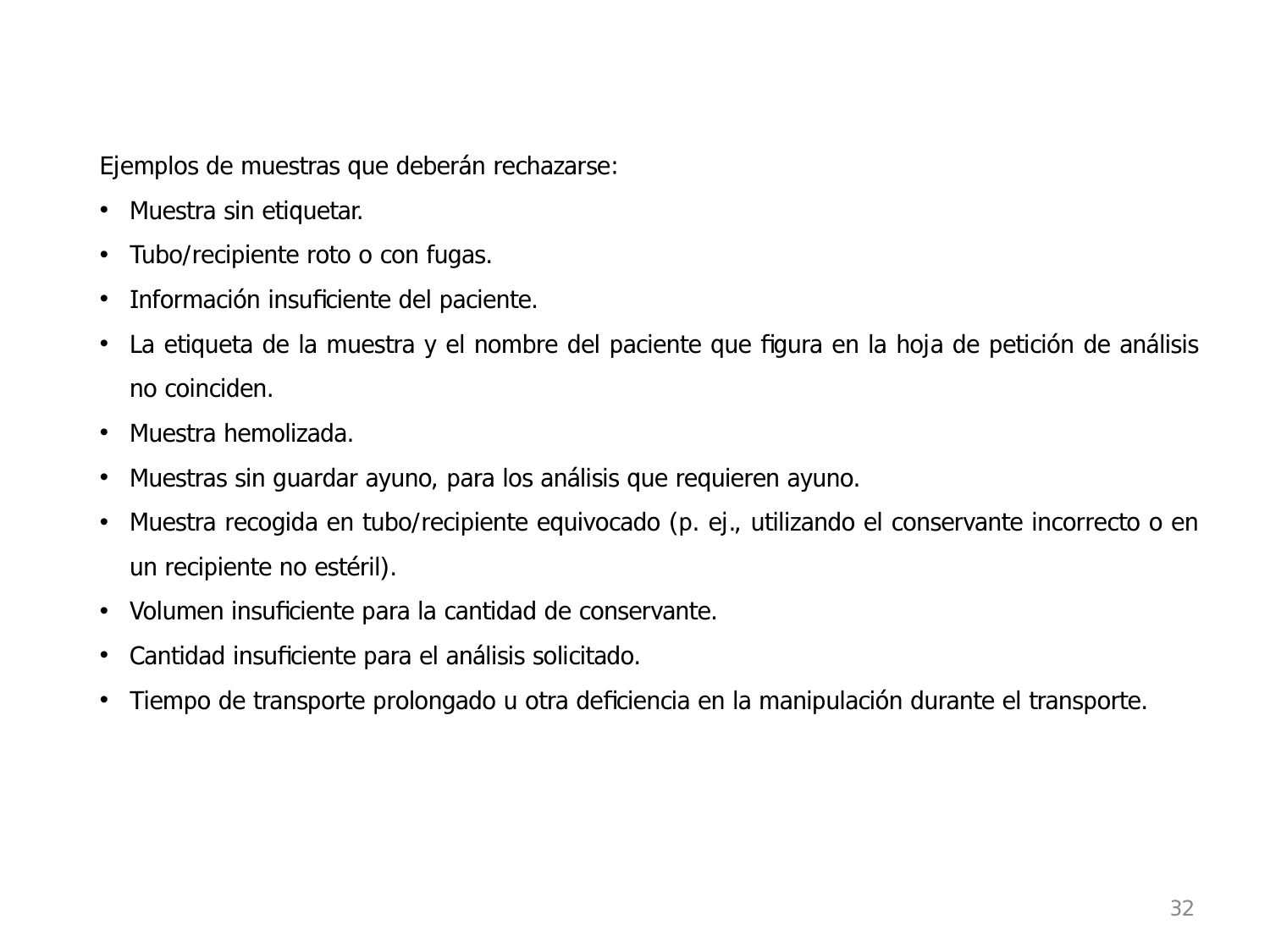

Ejemplos de muestras que deberán rechazarse:
Muestra sin etiquetar.
Tubo/recipiente roto o con fugas.
Información insuficiente del paciente.
La etiqueta de la muestra y el nombre del paciente que figura en la hoja de petición de análisis no coinciden.
Muestra hemolizada.
Muestras sin guardar ayuno, para los análisis que requieren ayuno.
Muestra recogida en tubo/recipiente equivocado (p. ej., utilizando el conservante incorrecto o en un recipiente no estéril).
Volumen insuficiente para la cantidad de conservante.
Cantidad insuficiente para el análisis solicitado.
Tiempo de transporte prolongado u otra deficiencia en la manipulación durante el transporte.
32